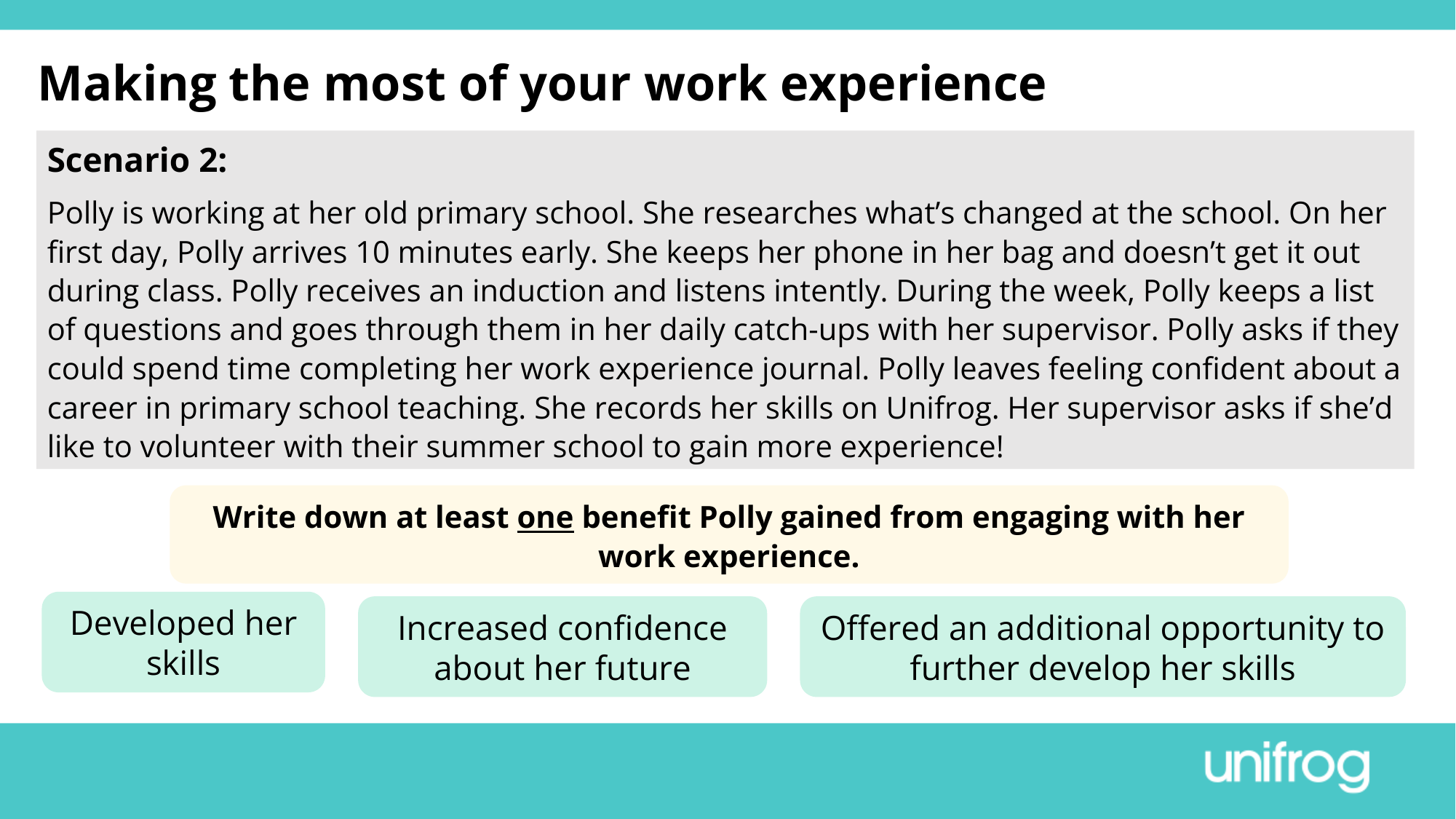

Making the most of your work experience
Scenario 2:
Polly is working at her old primary school. She researches what’s changed at the school. On her first day, Polly arrives 10 minutes early. She keeps her phone in her bag and doesn’t get it out during class. Polly receives an induction and listens intently. During the week, Polly keeps a list of questions and goes through them in her daily catch-ups with her supervisor. Polly asks if they could spend time completing her work experience journal. Polly leaves feeling confident about a career in primary school teaching. She records her skills on Unifrog. Her supervisor asks if she’d like to volunteer with their summer school to gain more experience!
Write down at least one benefit Polly gained from engaging with her work experience.
Developed her skills
Increased confidence about her future
Offered an additional opportunity to further develop her skills